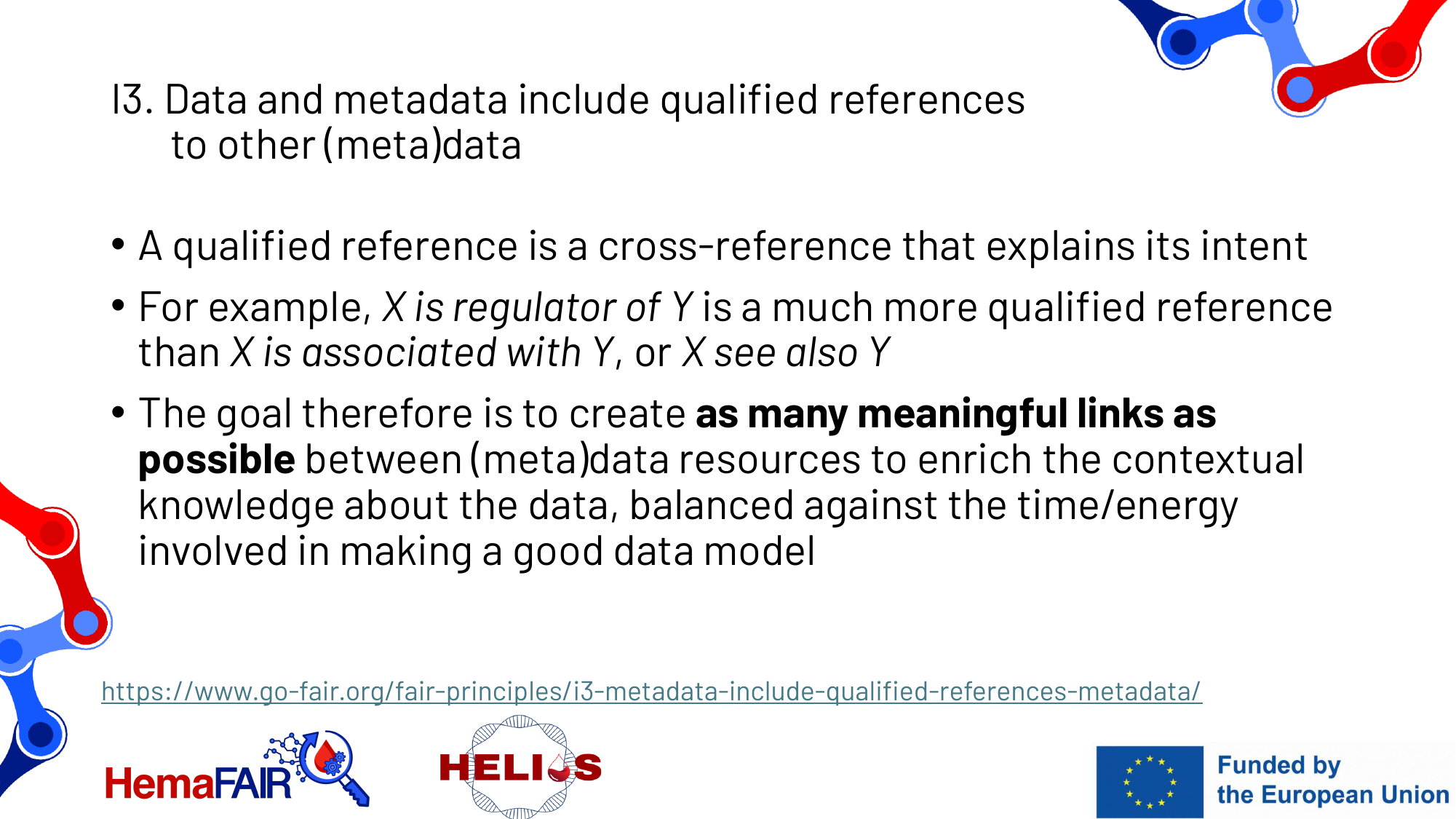

# I3. Data and metadata include qualified references to other (meta)data
A qualified reference is a cross-reference that explains its intent
For example, X is regulator of Y is a much more qualified reference than X is associated with Y, or X see also Y
The goal therefore is to create as many meaningful links as possible between (meta)data resources to enrich the contextual knowledge about the data, balanced against the time/energy involved in making a good data model
https://www.go-fair.org/fair-principles/i3-metadata-include-qualified-references-metadata/